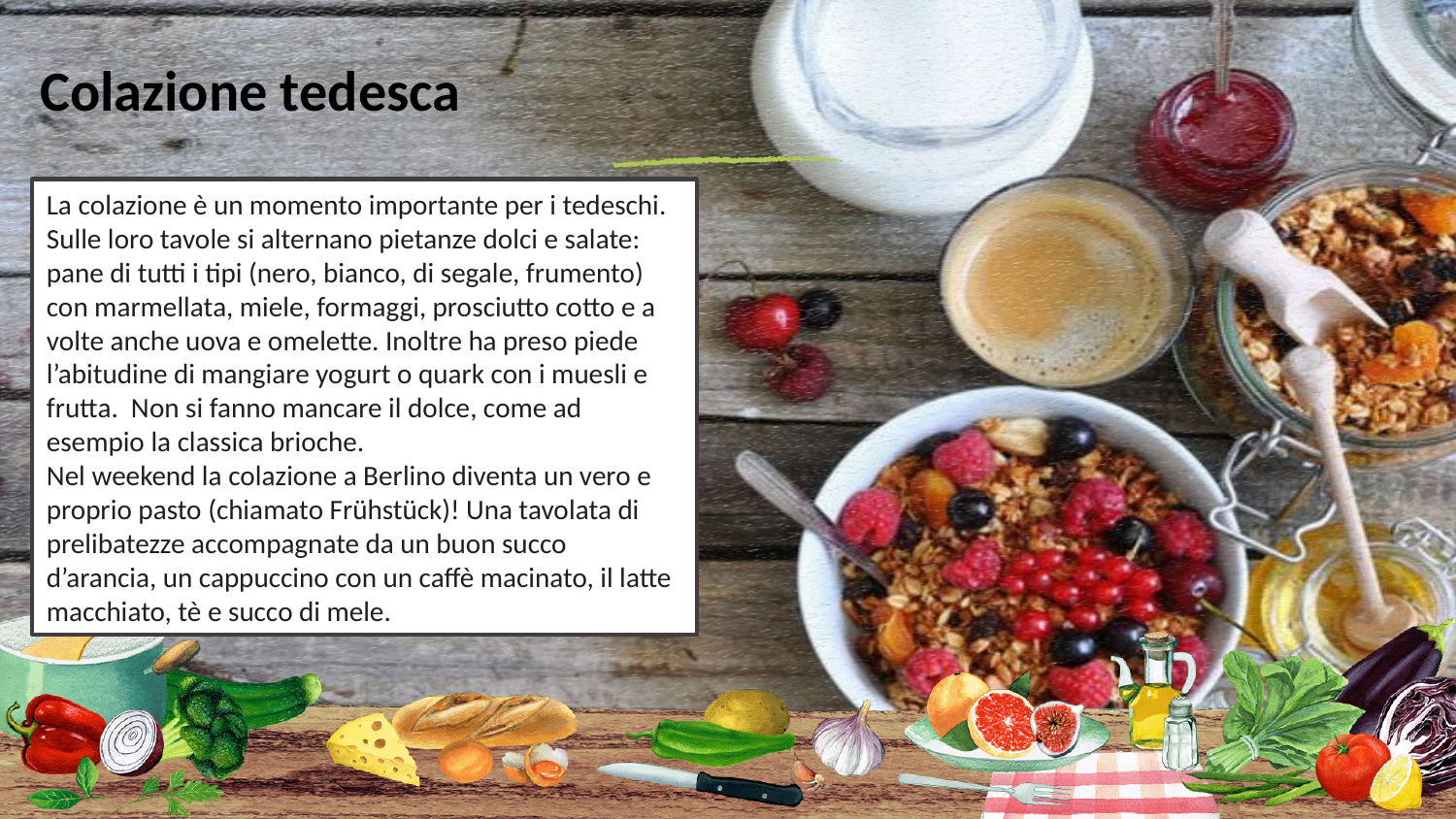

# Colazione tedesca
La colazione è un momento importante per i tedeschi. Sulle loro tavole si alternano pietanze dolci e salate: pane di tutti i tipi (nero, bianco, di segale, frumento) con marmellata, miele, formaggi, prosciutto cotto e a volte anche uova e omelette. Inoltre ha preso piede l’abitudine di mangiare yogurt o quark con i muesli e frutta.  Non si fanno mancare il dolce, come ad esempio la classica brioche.
Nel weekend la colazione a Berlino diventa un vero e proprio pasto (chiamato Frühstück)! Una tavolata di prelibatezze accompagnate da un buon succo d’arancia, un cappuccino con un caffè macinato, il latte macchiato, tè e succo di mele.